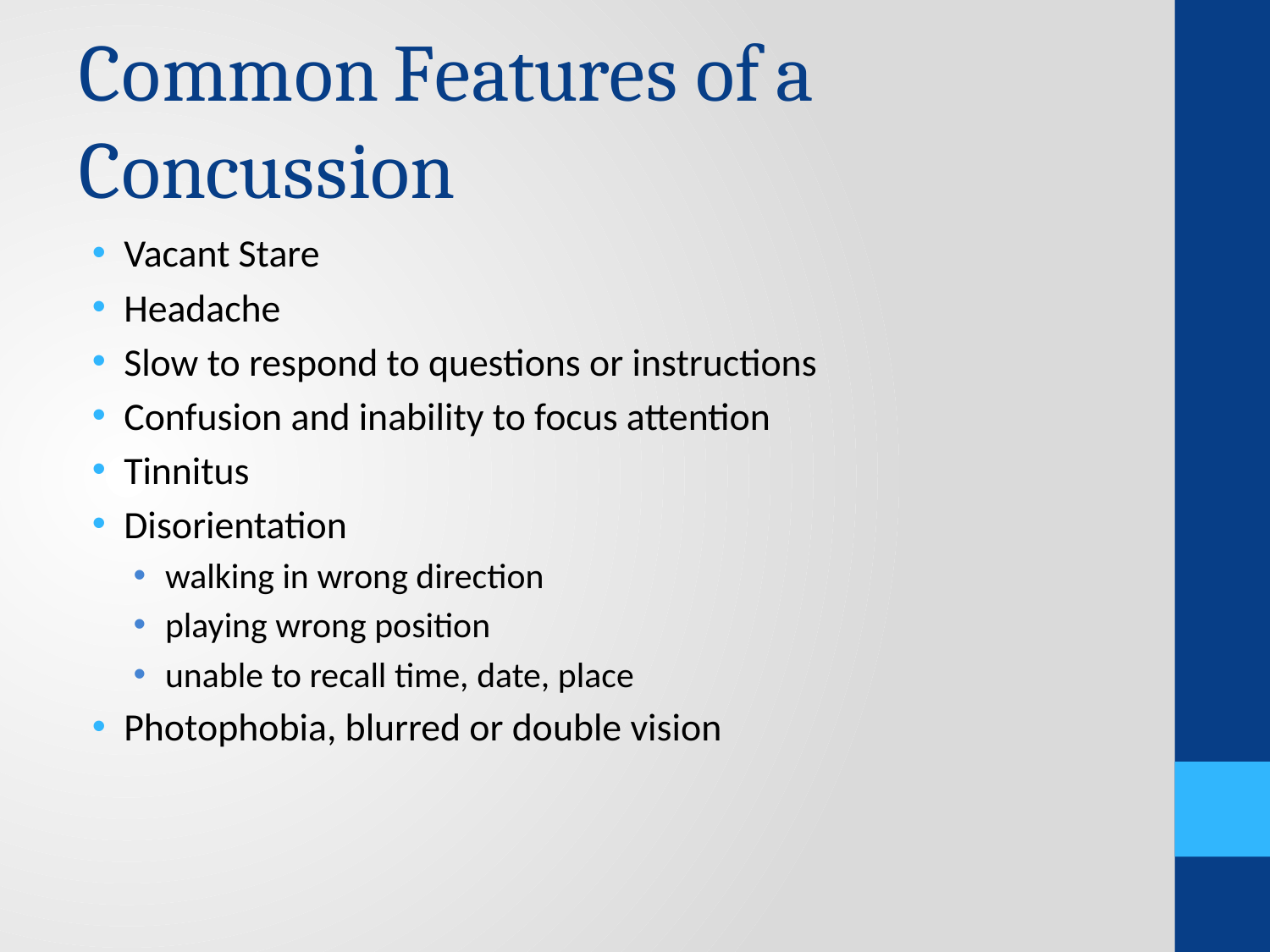

# Common Features of a Concussion
Vacant Stare
Headache
Slow to respond to questions or instructions
Confusion and inability to focus attention
Tinnitus
Disorientation
walking in wrong direction
playing wrong position
unable to recall time, date, place
Photophobia, blurred or double vision